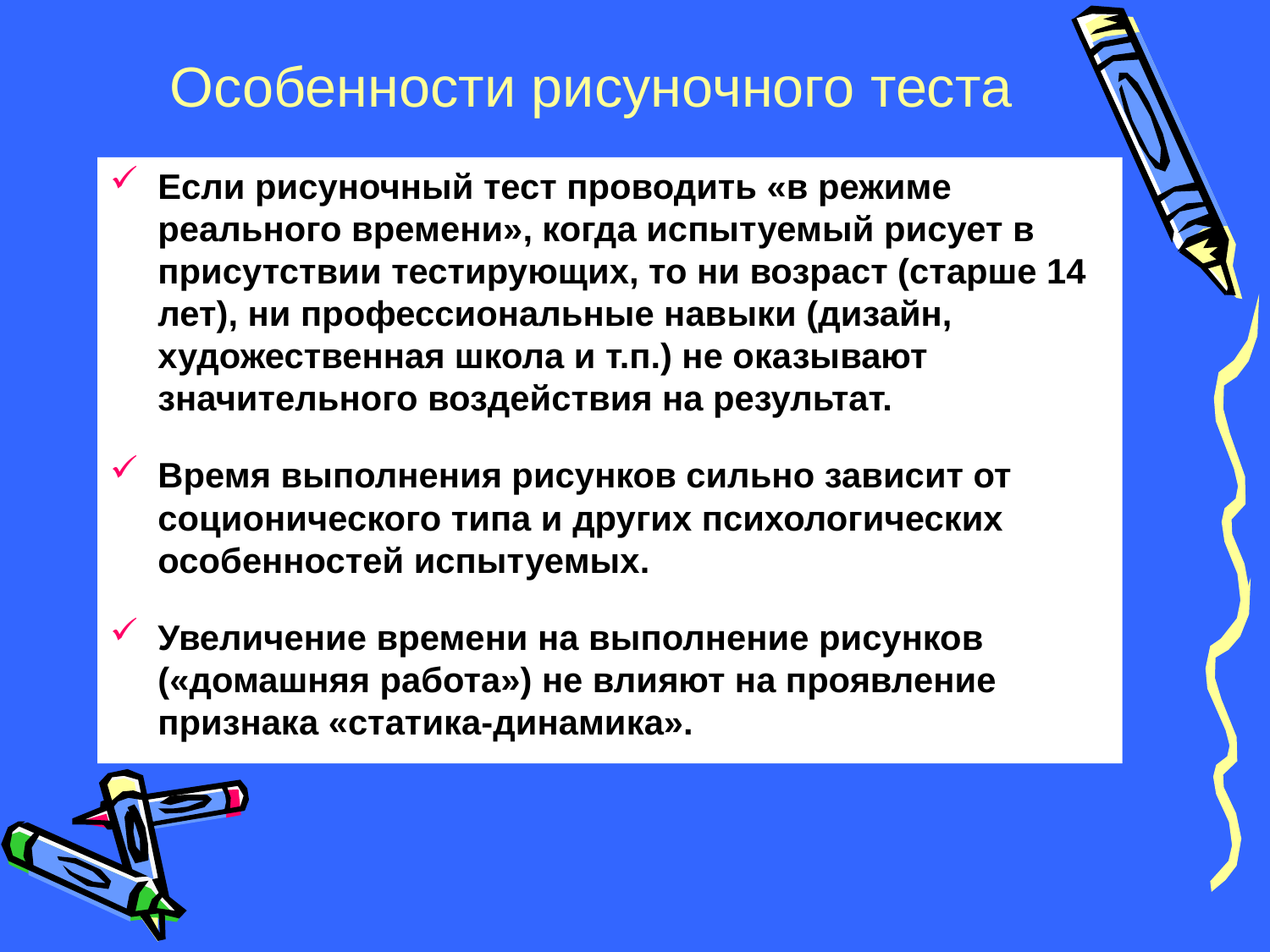

# Особенности рисуночного теста
Если рисуночный тест проводить «в режиме реального времени», когда испытуемый рисует в присутствии тестирующих, то ни возраст (старше 14 лет), ни профессиональные навыки (дизайн, художественная школа и т.п.) не оказывают значительного воздействия на результат.
Время выполнения рисунков сильно зависит от соционического типа и других психологических особенностей испытуемых.
Увеличение времени на выполнение рисунков («домашняя работа») не влияют на проявление признака «статика-динамика».